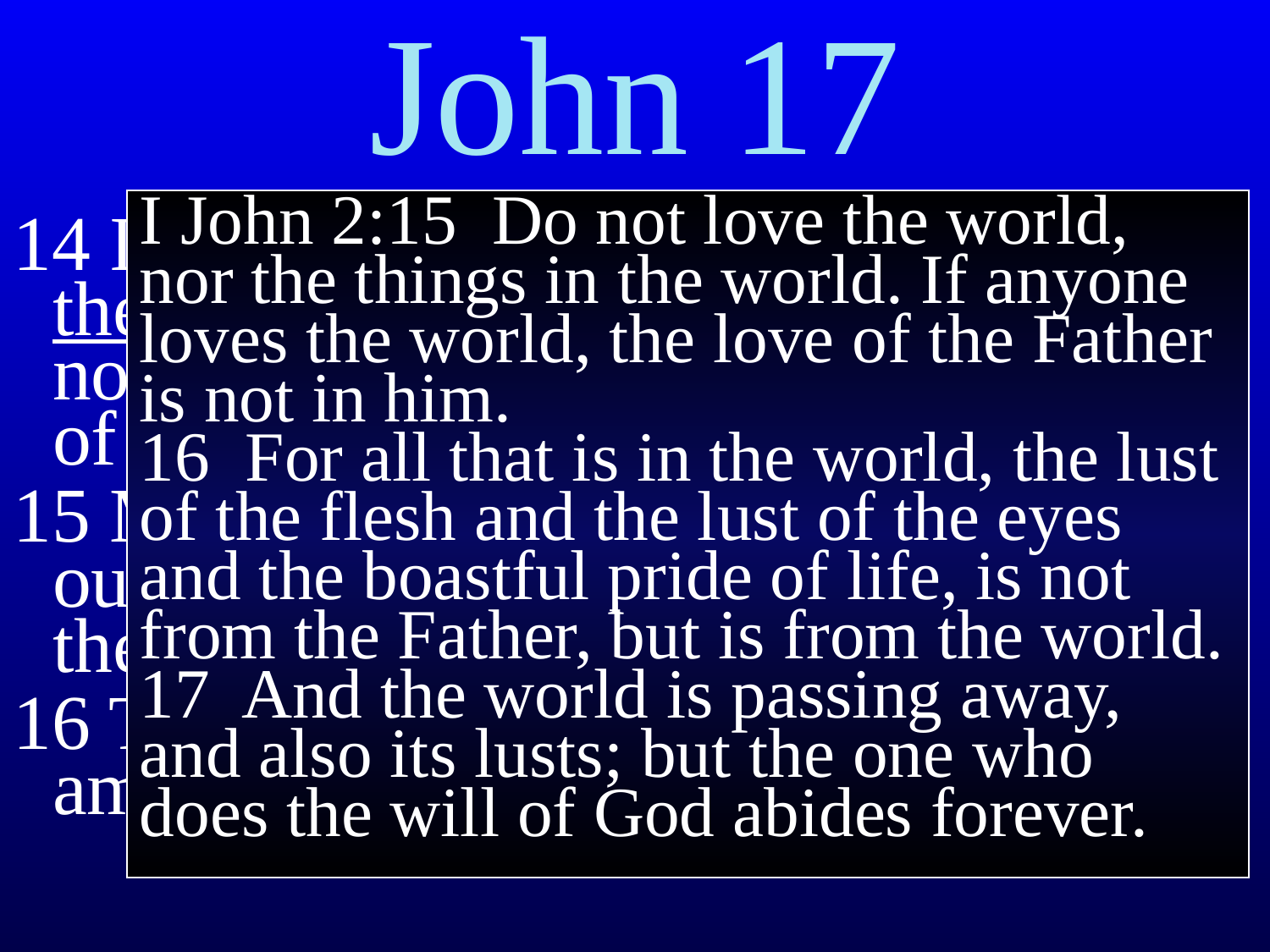

# John 17
I John 2:15  Do not love the world, nor the things in the world. If anyone loves the world, the love of the Father is not in him.
16  For all that is in the world, the lust of the flesh and the lust of the eyes and the boastful pride of life, is not from the Father, but is from the world.
17  And the world is passing away, and also its lusts; but the one who does the will of God abides forever.
14 I have given them your word and the world has hated them, for they are not of the world any more than I am of the world.
15 My prayer is not that you take them out of the world but that you protect them from the evil one.
16 They are not of the world, even as I am not of it.